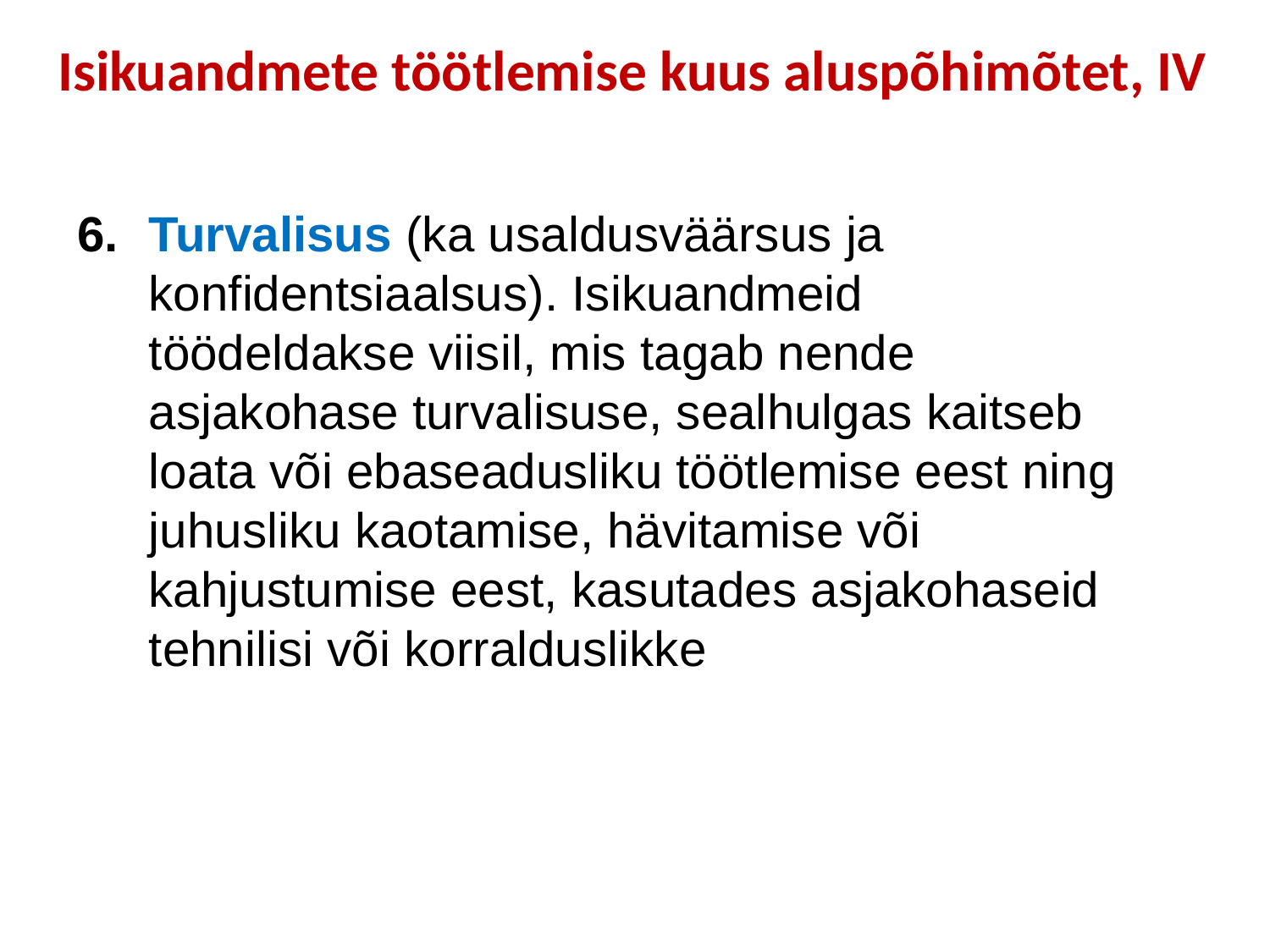

# Isikuandmete töötlemise kuus aluspõhimõtet, IV
Turvalisus (ka usaldusväärsus ja konfidentsiaalsus). Isikuandmeid töödeldakse viisil, mis tagab nende asjakohase turvalisuse, sealhulgas kaitseb loata või ebaseadusliku töötlemise eest ning juhusliku kaotamise, hävitamise või kahjustumise eest, kasutades asjakohaseid tehnilisi või korralduslikke